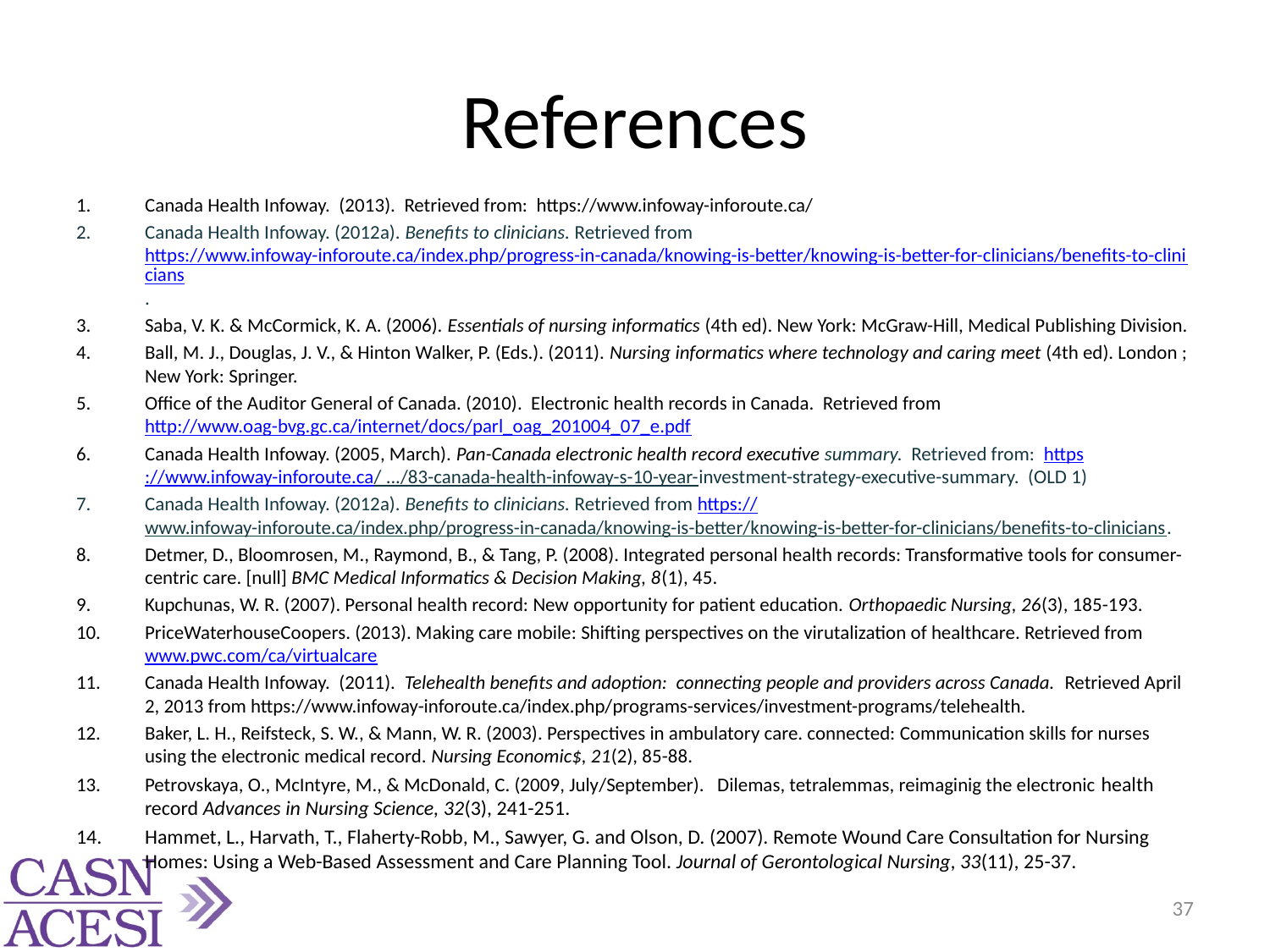

# References
Canada Health Infoway.  (2013).  Retrieved from:  https://www.infoway-inforoute.ca/
Canada Health Infoway. (2012a). Benefits to clinicians. Retrieved from https://www.infoway-inforoute.ca/index.php/progress-in-canada/knowing-is-better/knowing-is-better-for-clinicians/benefits-to-clinicians.
Saba, V. K. & McCormick, K. A. (2006). Essentials of nursing informatics (4th ed). New York: McGraw-Hill, Medical Publishing Division.
Ball, M. J., Douglas, J. V., & Hinton Walker, P. (Eds.). (2011). Nursing informatics where technology and caring meet (4th ed). London ; New York: Springer.
Office of the Auditor General of Canada. (2010).  Electronic health records in Canada.  Retrieved from http://www.oag-bvg.gc.ca/internet/docs/parl_oag_201004_07_e.pdf
Canada Health Infoway. (2005, March). Pan-Canada electronic health record executive summary.  Retrieved from:  https://www.infoway-inforoute.ca/ .../83-canada-health-infoway-s-10-year-investment-strategy-executive-summary.  (OLD 1)
Canada Health Infoway. (2012a). Benefits to clinicians. Retrieved from https://www.infoway-inforoute.ca/index.php/progress-in-canada/knowing-is-better/knowing-is-better-for-clinicians/benefits-to-clinicians.
Detmer, D., Bloomrosen, M., Raymond, B., & Tang, P. (2008). Integrated personal health records: Transformative tools for consumer-centric care. [null] BMC Medical Informatics & Decision Making, 8(1), 45.
Kupchunas, W. R. (2007). Personal health record: New opportunity for patient education. Orthopaedic Nursing, 26(3), 185-193.
PriceWaterhouseCoopers. (2013). Making care mobile: Shifting perspectives on the virutalization of healthcare. Retrieved from www.pwc.com/ca/virtualcare
Canada Health Infoway.  (2011).  Telehealth benefits and adoption:  connecting people and providers across Canada.  Retrieved April 2, 2013 from https://www.infoway-inforoute.ca/index.php/programs-services/investment-programs/telehealth.
Baker, L. H., Reifsteck, S. W., & Mann, W. R. (2003). Perspectives in ambulatory care. connected: Communication skills for nurses using the electronic medical record. Nursing Economic$, 21(2), 85-88.
Petrovskaya, O., McIntyre, M., & McDonald, C. (2009, July/September).   Dilemas, tetralemmas, reimaginig the electronic health record Advances in Nursing Science, 32(3), 241-251.
Hammet, L., Harvath, T., Flaherty-Robb, M., Sawyer, G. and Olson, D. (2007). Remote Wound Care Consultation for Nursing Homes: Using a Web-Based Assessment and Care Planning Tool. Journal of Gerontological Nursing, 33(11), 25-37.

37